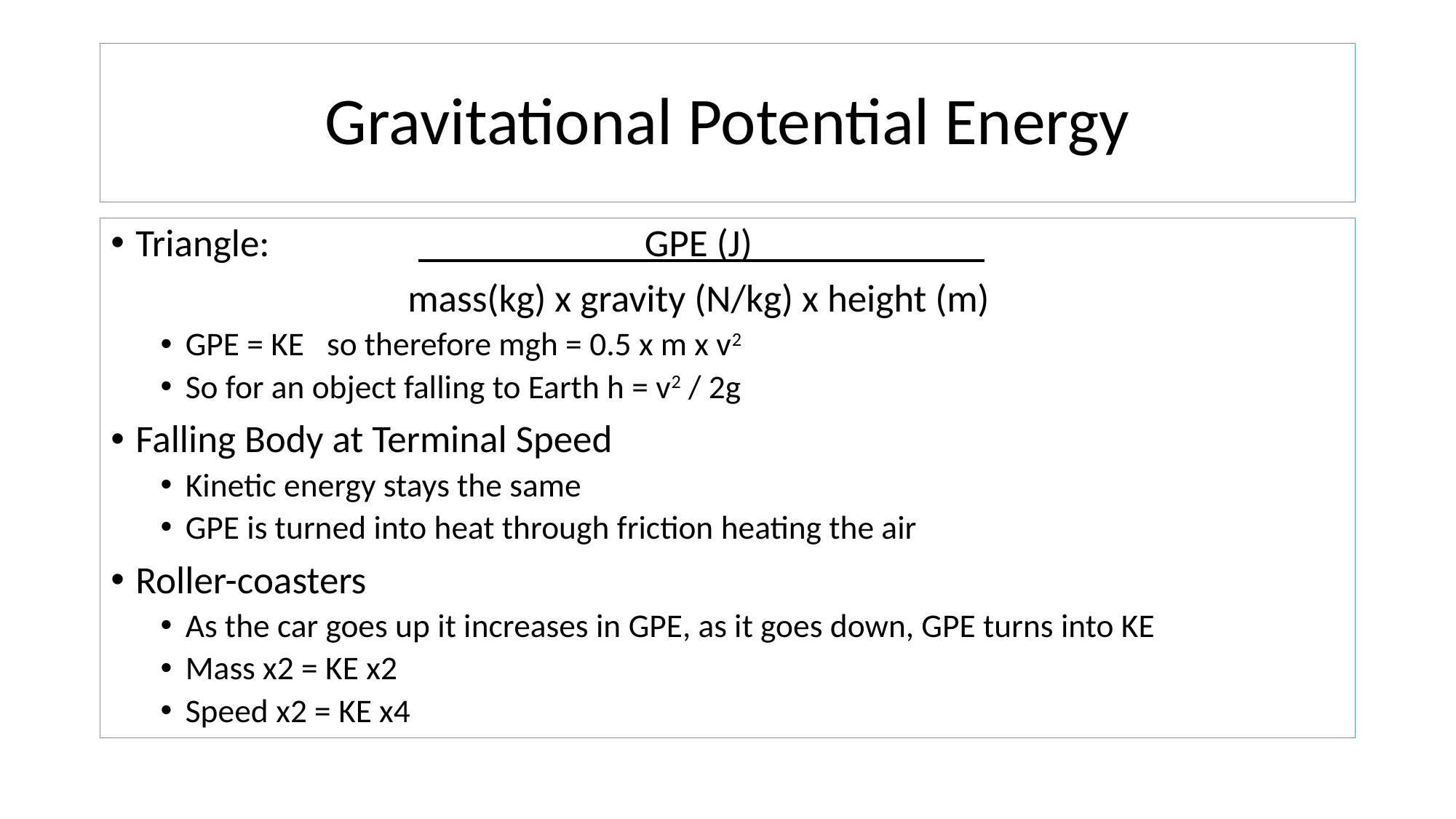

# Gravitational Potential Energy
Triangle:                                           GPE (J)____________
                                  mass(kg) x gravity (N/kg) x height (m)
GPE = KE   so therefore mgh = 0.5 x m x v2
So for an object falling to Earth h = v2 / 2g
Falling Body at Terminal Speed
Kinetic energy stays the same
GPE is turned into heat through friction heating the air
Roller-coasters
As the car goes up it increases in GPE, as it goes down, GPE turns into KE
Mass x2 = KE x2
Speed x2 = KE x4